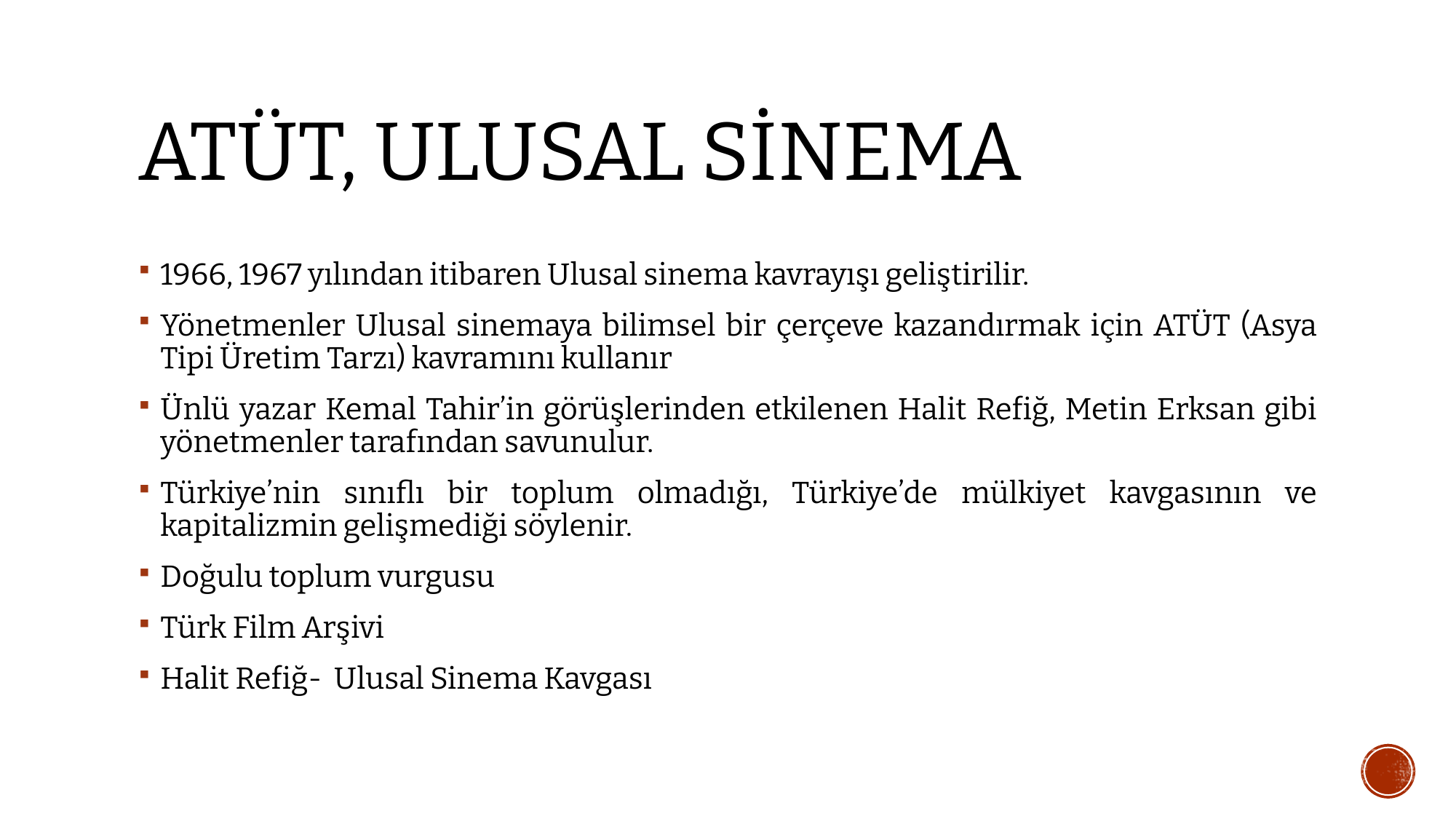

# Atüt, ulusal sinema
1966, 1967 yılından itibaren Ulusal sinema kavrayışı geliştirilir.
Yönetmenler Ulusal sinemaya bilimsel bir çerçeve kazandırmak için ATÜT (Asya Tipi Üretim Tarzı) kavramını kullanır
Ünlü yazar Kemal Tahir’in görüşlerinden etkilenen Halit Refiğ, Metin Erksan gibi yönetmenler tarafından savunulur.
Türkiye’nin sınıflı bir toplum olmadığı, Türkiye’de mülkiyet kavgasının ve kapitalizmin gelişmediği söylenir.
Doğulu toplum vurgusu
Türk Film Arşivi
Halit Refiğ-  Ulusal Sinema Kavgası